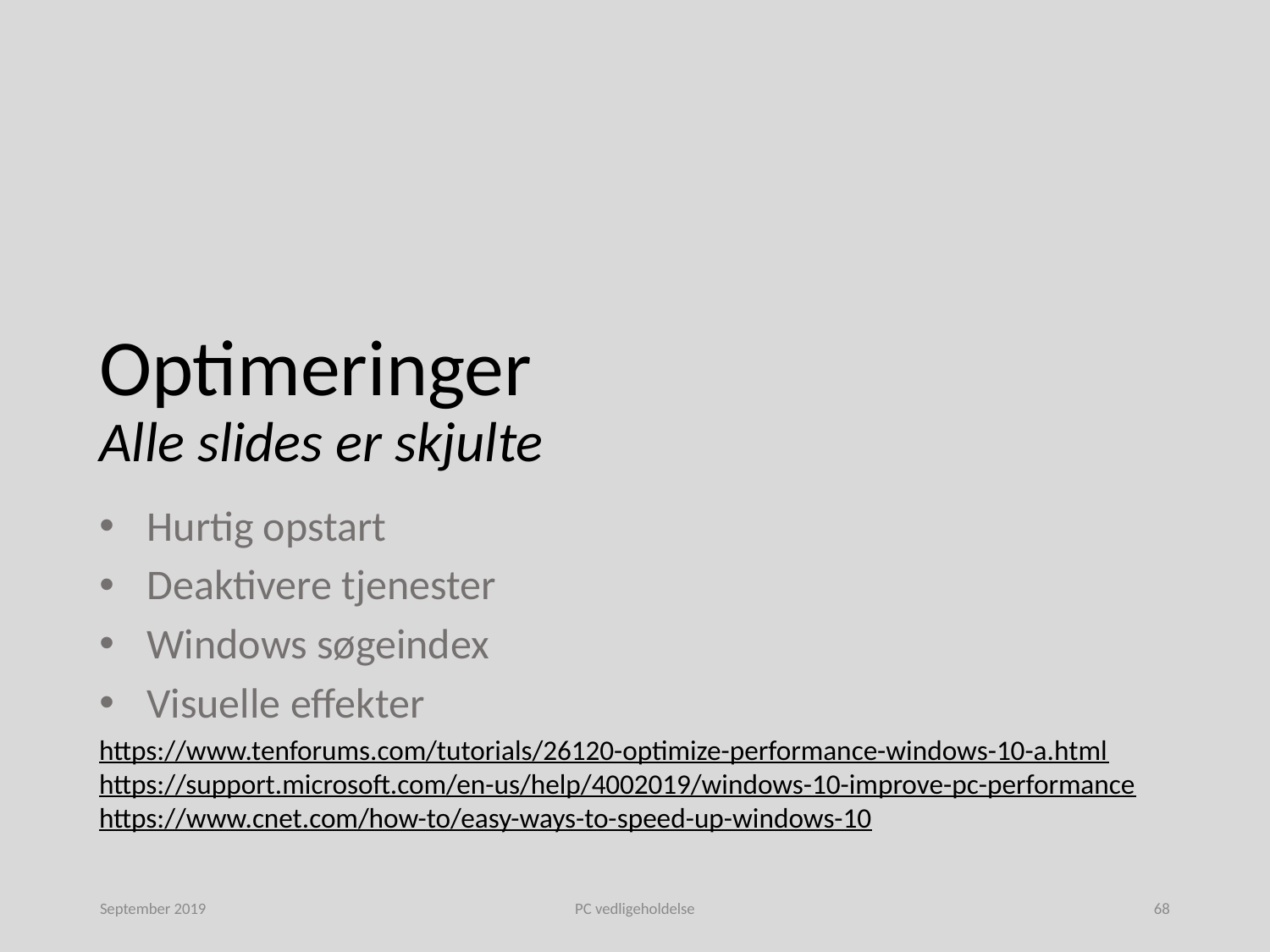

# Optimeringer Alle slides er skjulte
Hurtig opstart
Deaktivere tjenester
Windows søgeindex
Visuelle effekter
https://www.tenforums.com/tutorials/26120-optimize-performance-windows-10-a.html
https://support.microsoft.com/en-us/help/4002019/windows-10-improve-pc-performance
https://www.cnet.com/how-to/easy-ways-to-speed-up-windows-10
September 2019
PC vedligeholdelse
68